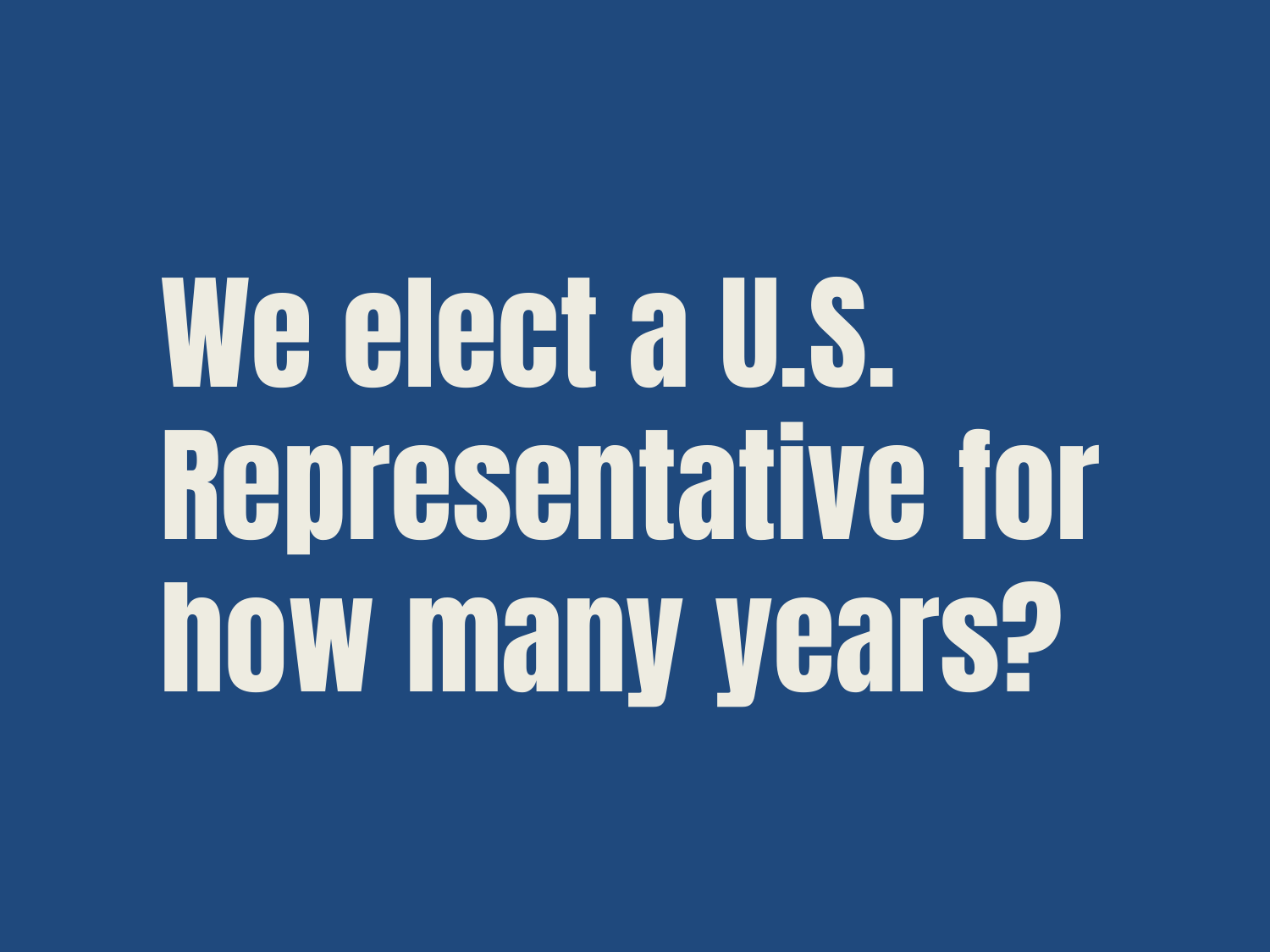

We elect a U.S. Representative for how many years?